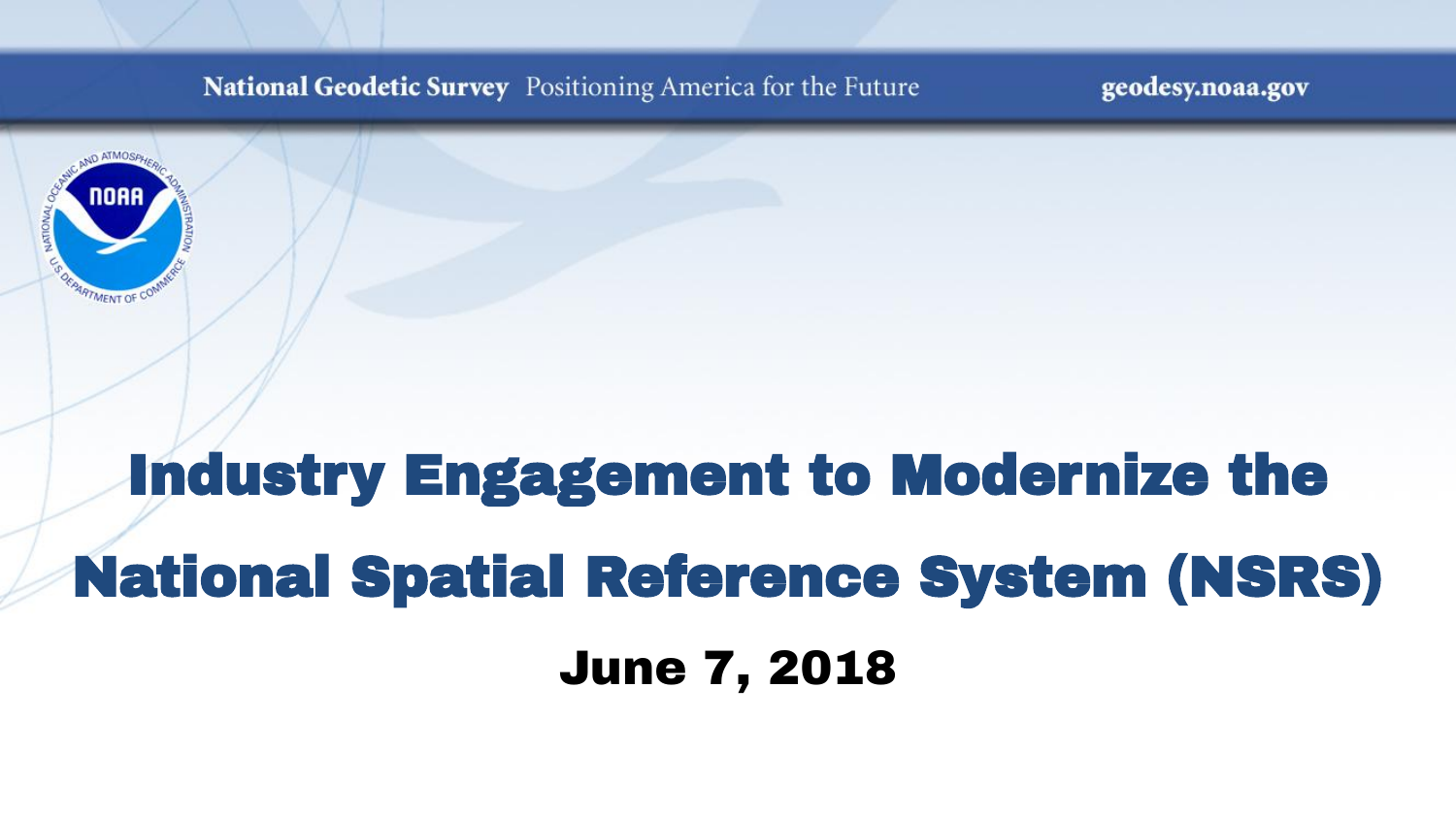

Industry Engagement to Modernize the National Spatial Reference System (NSRS)
June 7, 2018